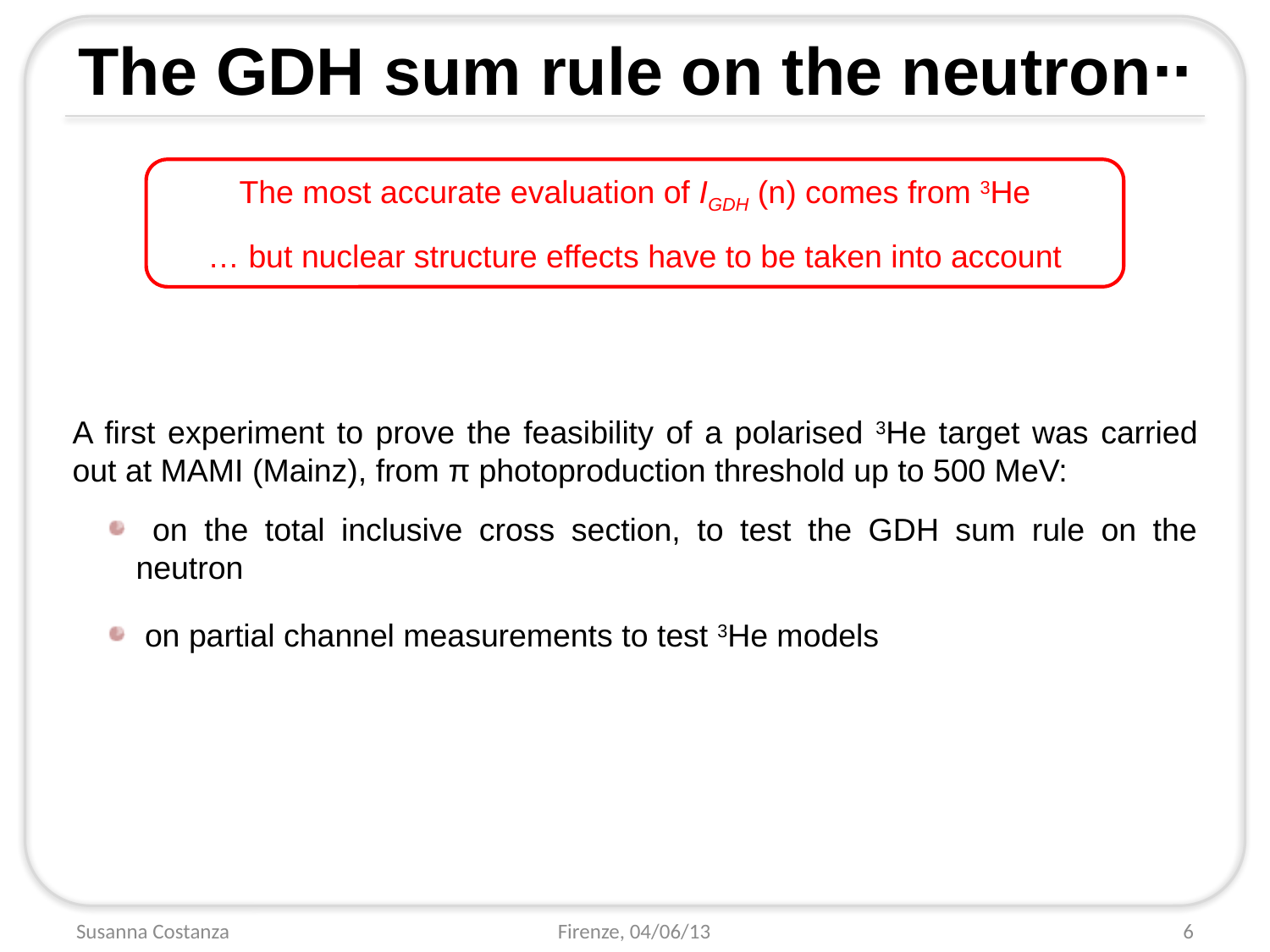

# The GDH sum rule on the neutron∙∙

The most accurate evaluation of IGDH (n) comes from 3He
… but nuclear structure effects have to be taken into account
A first experiment to prove the feasibility of a polarised 3He target was carried out at MAMI (Mainz), from π photoproduction threshold up to 500 MeV:
 on the total inclusive cross section, to test the GDH sum rule on the neutron
 on partial channel measurements to test 3He models
Susanna Costanza
Firenze, 04/06/13
6